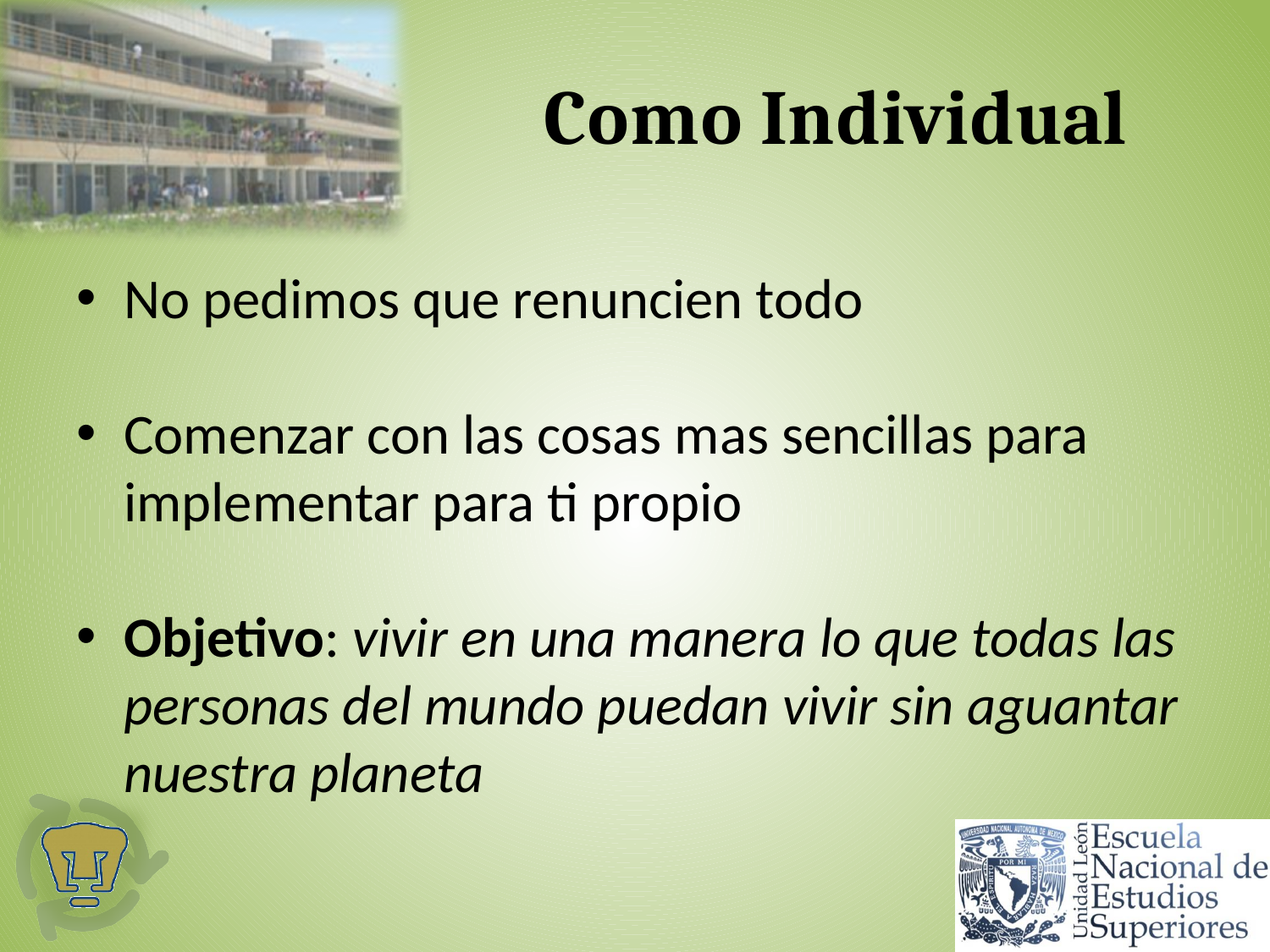

# Como Individual
No pedimos que renuncien todo

Comenzar con las cosas mas sencillas para implementar para ti propio

Objetivo: vivir en una manera lo que todas las personas del mundo puedan vivir sin aguantar nuestra planeta